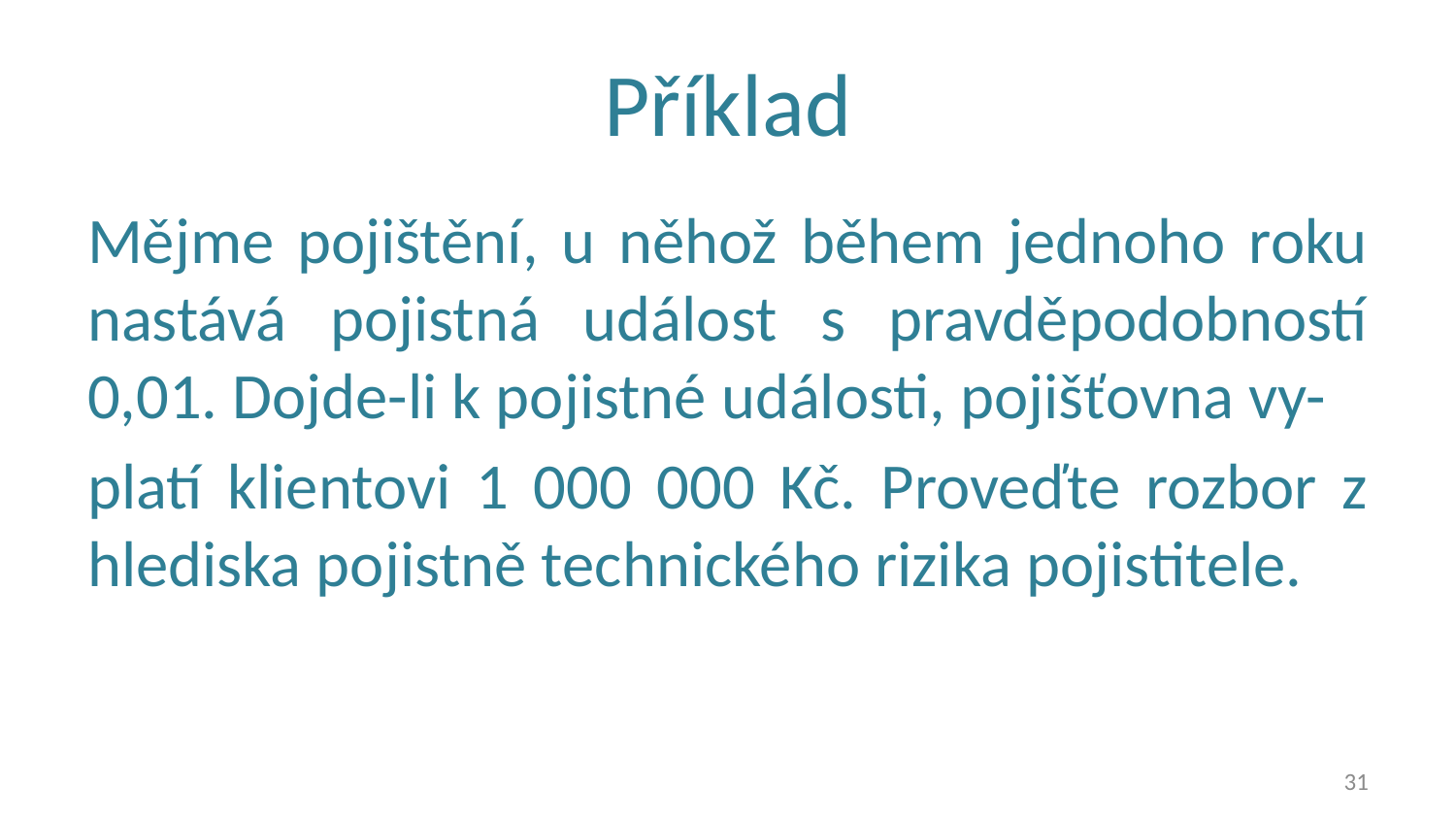

# Příklad
Mějme pojištění, u něhož během jednoho roku nastává pojistná událost s pravděpodobností 0,01. Dojde-li k pojistné události, pojišťovna vy-
platí klientovi 1 000 000 Kč. Proveďte rozbor z hlediska pojistně technického rizika pojistitele.
31